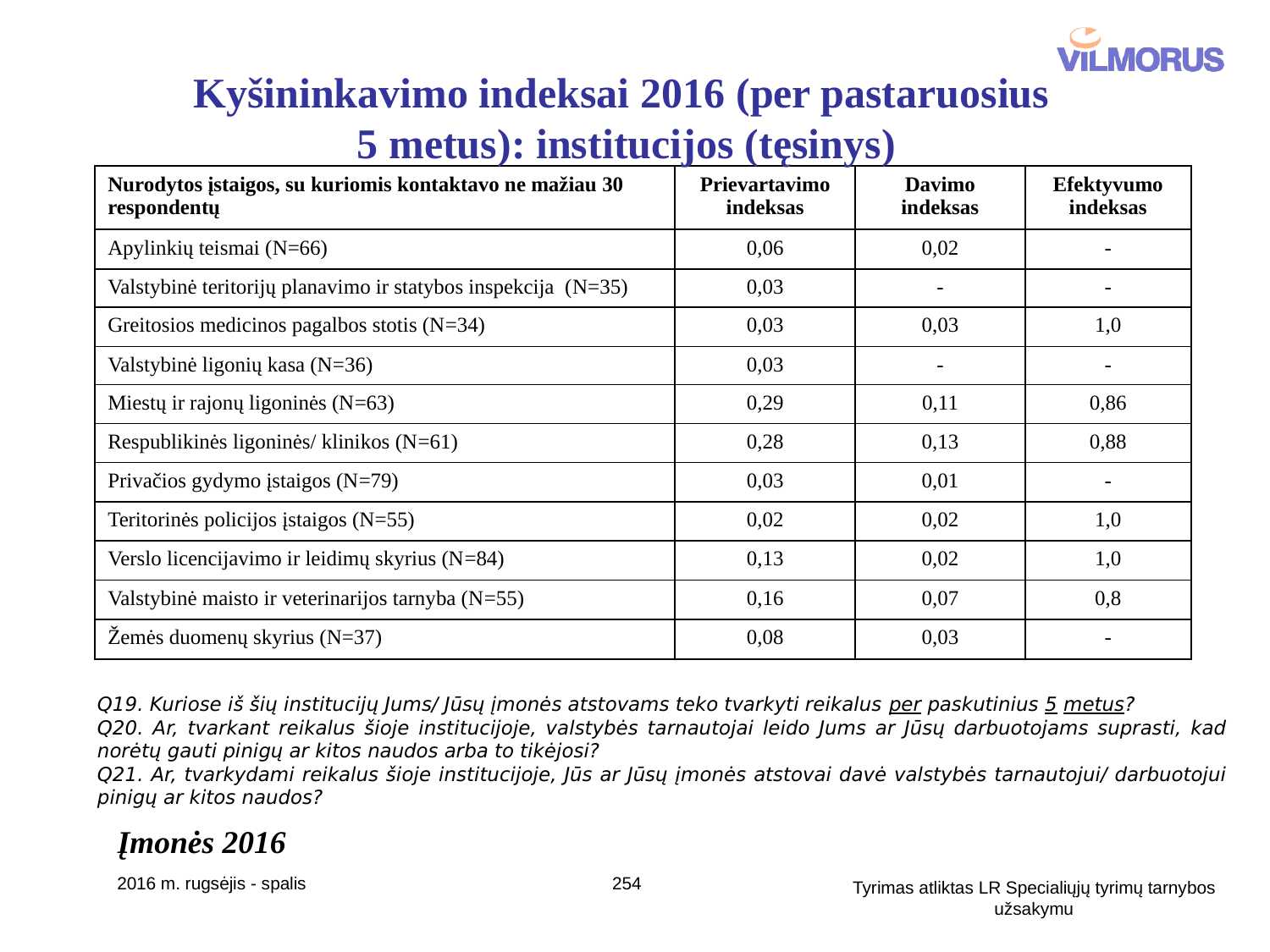

Kyšininkavimo indeksai 2016 (per pastaruosius
5 metus): institucijos (tęsinys)
| Nurodytos įstaigos, su kuriomis kontaktavo ne mažiau 30 respondentų | Prievartavimo indeksas | Davimo indeksas | Efektyvumo indeksas |
| --- | --- | --- | --- |
| Apylinkių teismai (N=66) | 0,06 | 0,02 | - |
| Valstybinė teritorijų planavimo ir statybos inspekcija (N=35) | 0,03 | - | - |
| Greitosios medicinos pagalbos stotis (N=34) | 0,03 | 0,03 | 1,0 |
| Valstybinė ligonių kasa (N=36) | 0,03 | - | - |
| Miestų ir rajonų ligoninės (N=63) | 0,29 | 0,11 | 0,86 |
| Respublikinės ligoninės/ klinikos (N=61) | 0,28 | 0,13 | 0,88 |
| Privačios gydymo įstaigos (N=79) | 0,03 | 0,01 | - |
| Teritorinės policijos įstaigos (N=55) | 0,02 | 0,02 | 1,0 |
| Verslo licencijavimo ir leidimų skyrius (N=84) | 0,13 | 0,02 | 1,0 |
| Valstybinė maisto ir veterinarijos tarnyba (N=55) | 0,16 | 0,07 | 0,8 |
| Žemės duomenų skyrius (N=37) | 0,08 | 0,03 | - |
Q19. Kuriose iš šių institucijų Jums/ Jūsų įmonės atstovams teko tvarkyti reikalus per paskutinius 5 metus?
Q20. Ar, tvarkant reikalus šioje institucijoje, valstybės tarnautojai leido Jums ar Jūsų darbuotojams suprasti, kad norėtų gauti pinigų ar kitos naudos arba to tikėjosi?
Q21. Ar, tvarkydami reikalus šioje institucijoje, Jūs ar Jūsų įmonės atstovai davė valstybės tarnautojui/ darbuotojui pinigų ar kitos naudos?

Įmonės 2016
2016 m. rugsėjis - spalis
254
Tyrimas atliktas LR Specialiųjų tyrimų tarnybos užsakymu